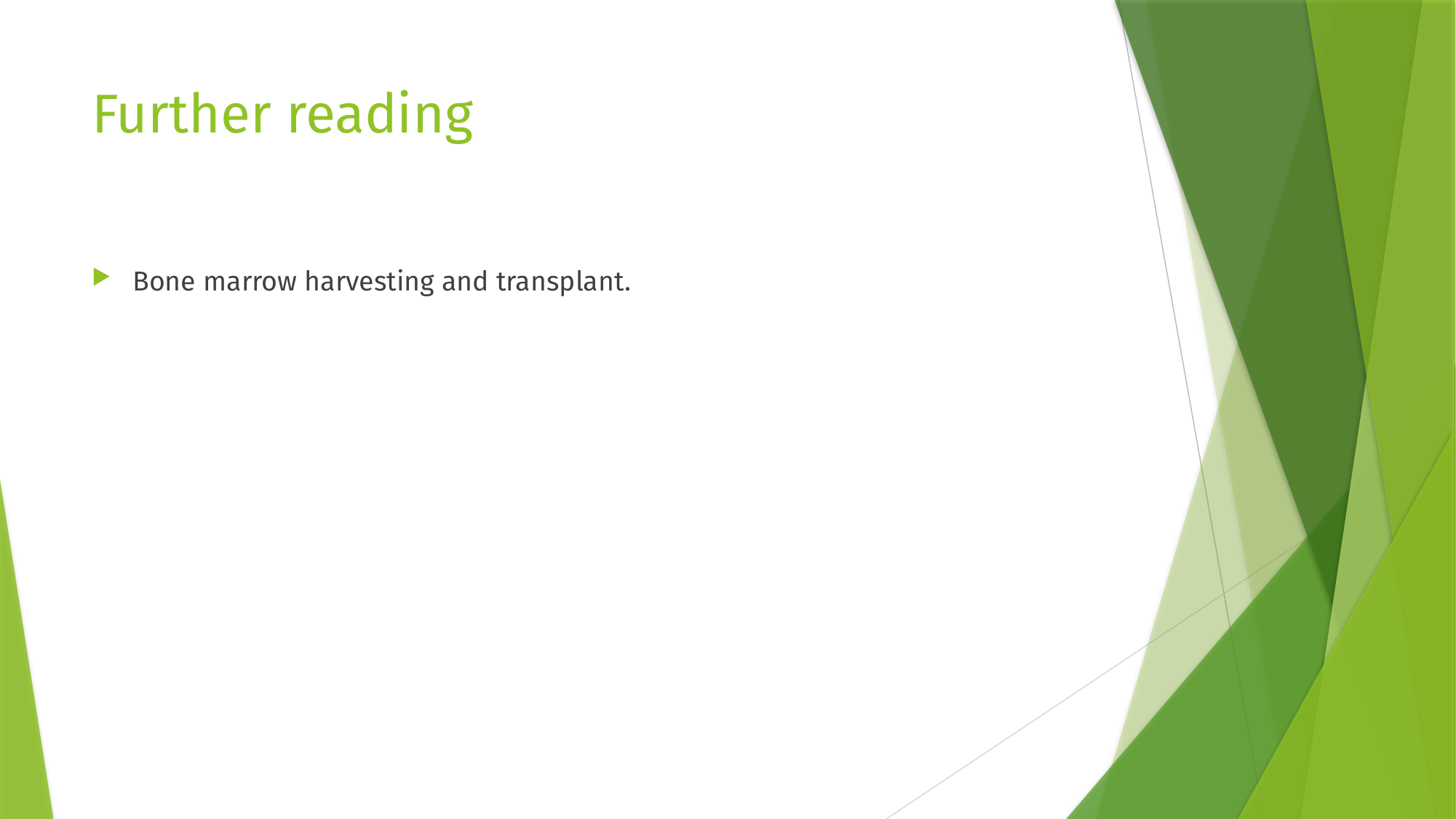

# Further reading
Bone marrow harvesting and transplant.